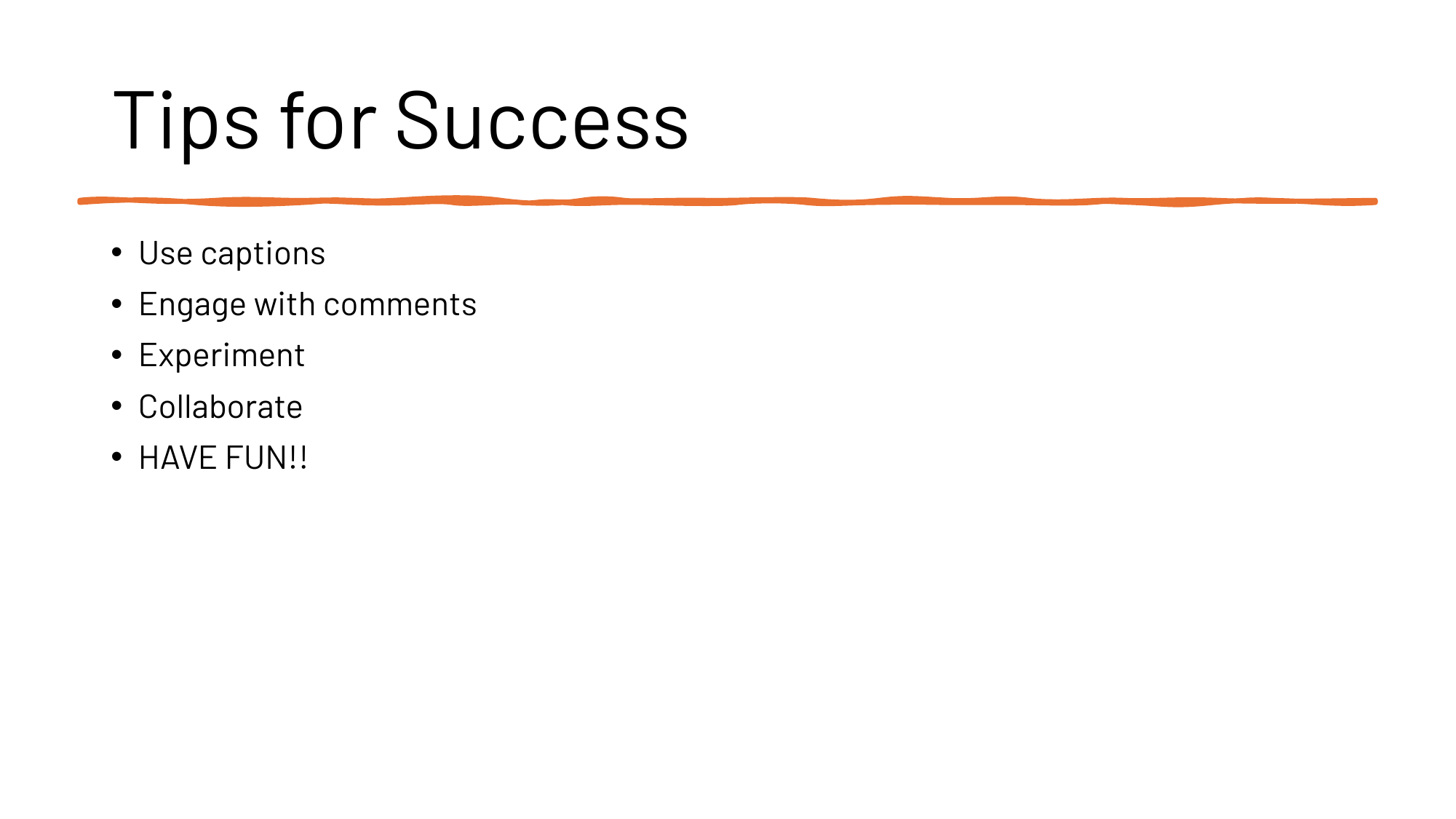

# Tips for Success

Use captions
Engage with comments
Experiment
Collaborate
HAVE FUN!!